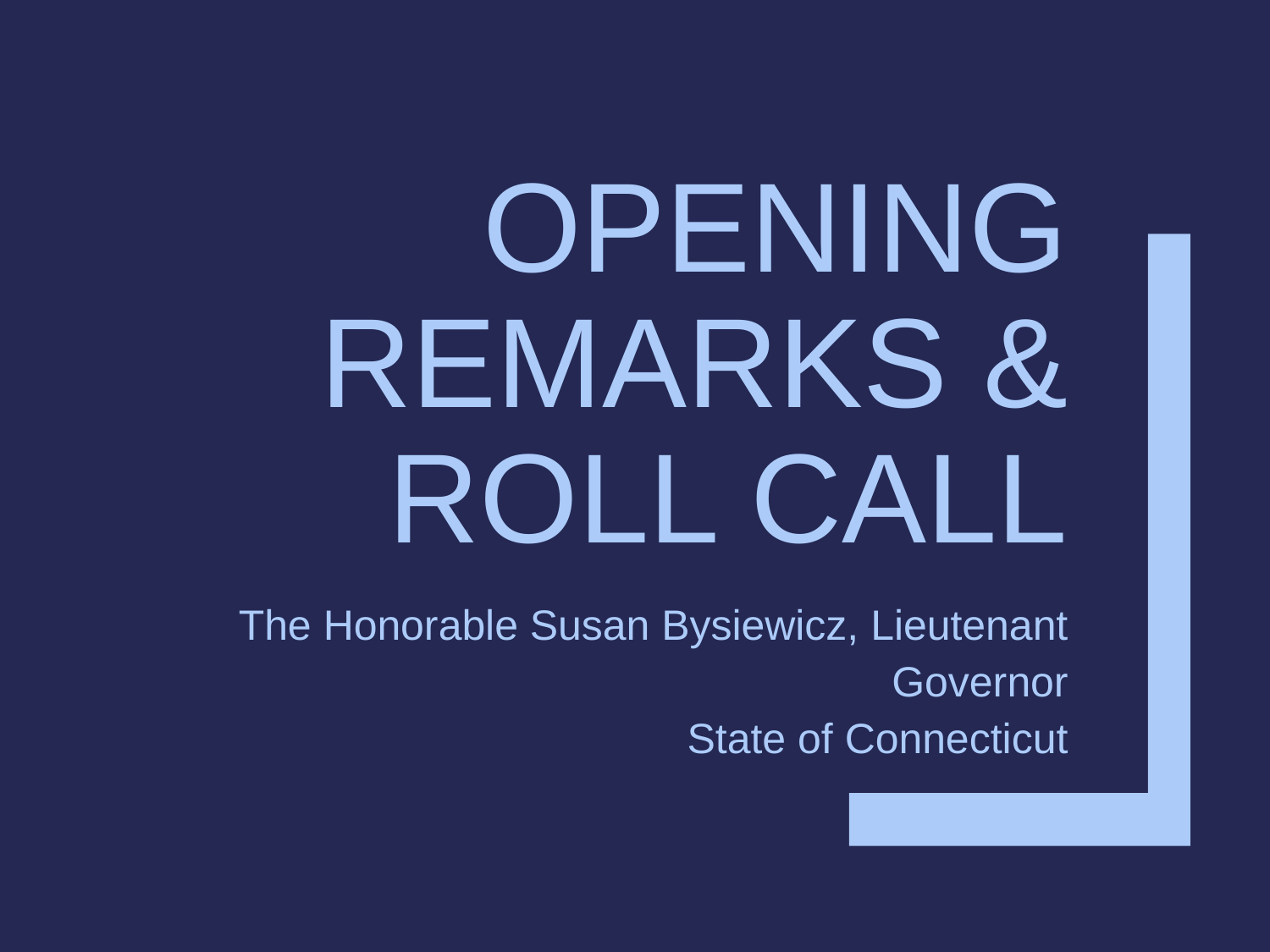

# Opening Remarks & Roll Call
The Honorable Susan Bysiewicz, Lieutenant Governor
State of Connecticut